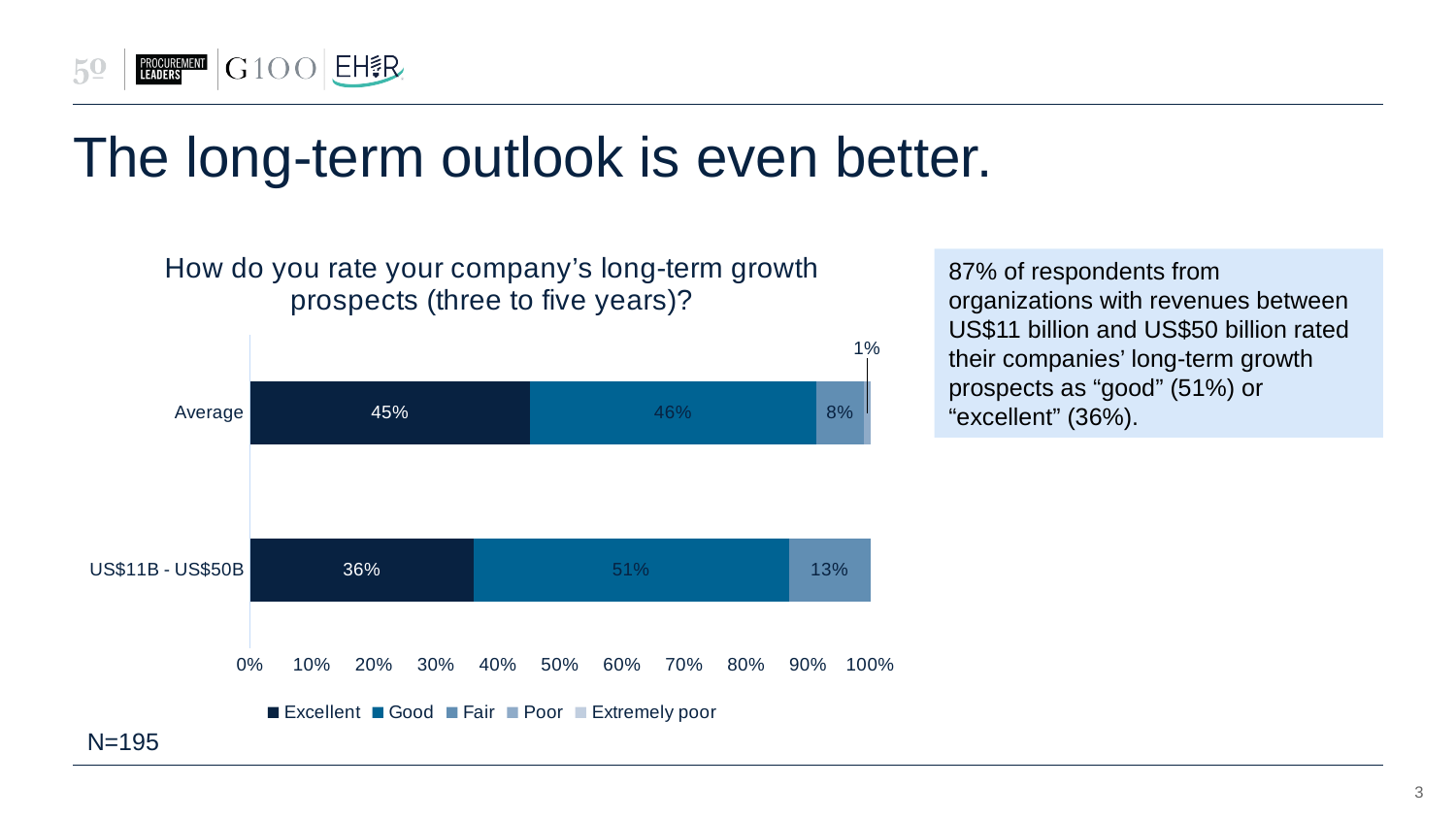

# The long-term outlook is even better.

### Chart: How do you rate your company’s long-term growth prospects (three to five years)?

| Category | Excellent | Good | Fair | Poor | Extremely poor |
|---|---|---|---|---|---|
| US$11B - US$50B | 0.36065573770491804 | 0.5081967213114754 | 0.13114754098360656 | None | None |
| Average | 0.4512820512820513 | 0.46153846153846156 | 0.07692307692307693 | 0.010256410256410256 | None |
87% of respondents from organizations with revenues between US$11 billion and US$50 billion rated their companies’ long-term growth prospects as “good” (51%) or “excellent” (36%).
N=195